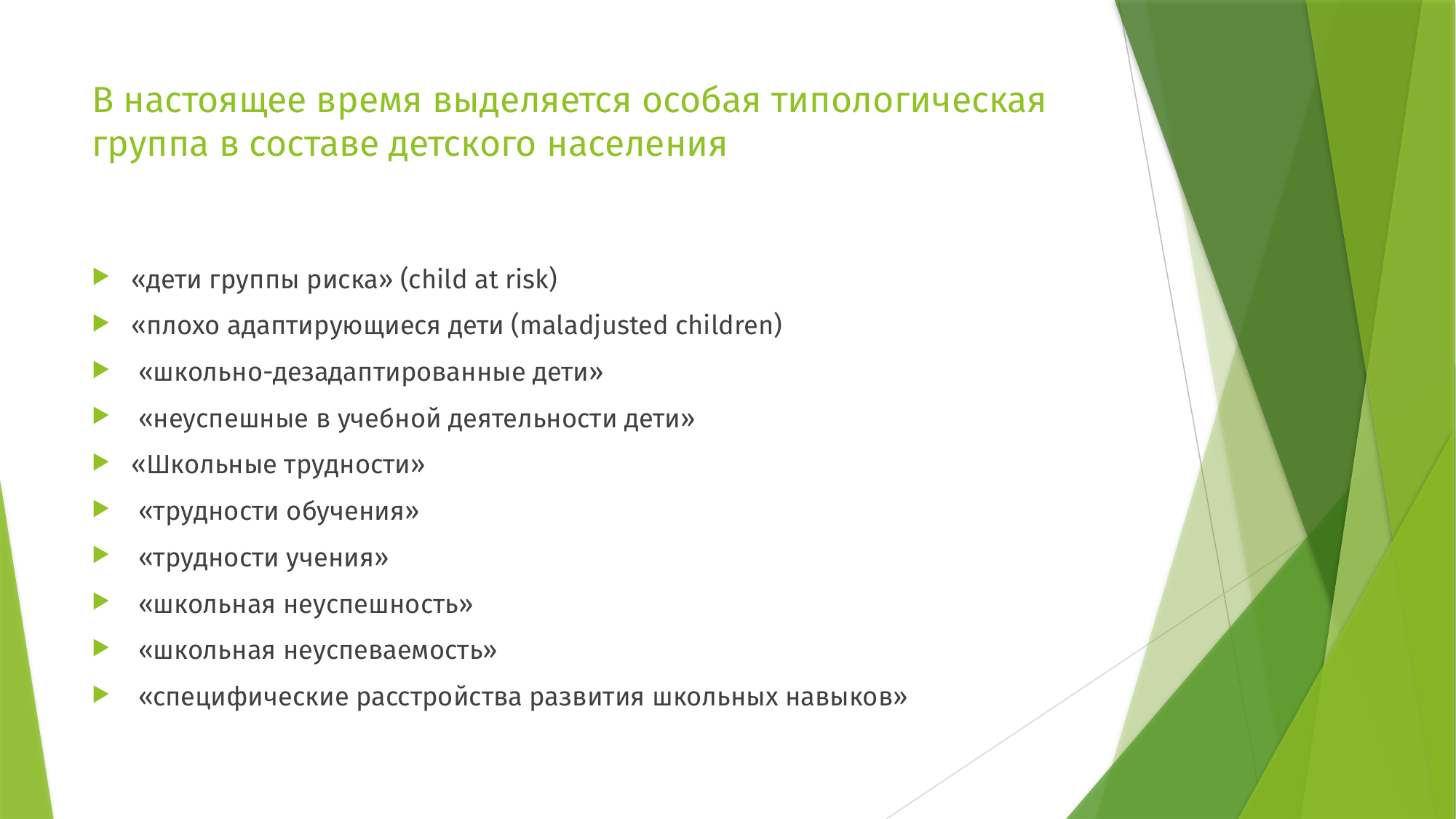

# В настоящее время выделяется особая типологическая группа в составе детского населения
«дети группы риска» (child at risk)
«плохо адаптирующиеся дети (maladjusted children)
 «школьно-дезадаптированные дети»
 «неуспешные в учебной деятельности дети»
«Школьные трудности»
 «трудности обучения»
 «трудности учения»
 «школьная неуспешность»
 «школьная неуспеваемость»
 «специфические расстройства развития школьных навыков»